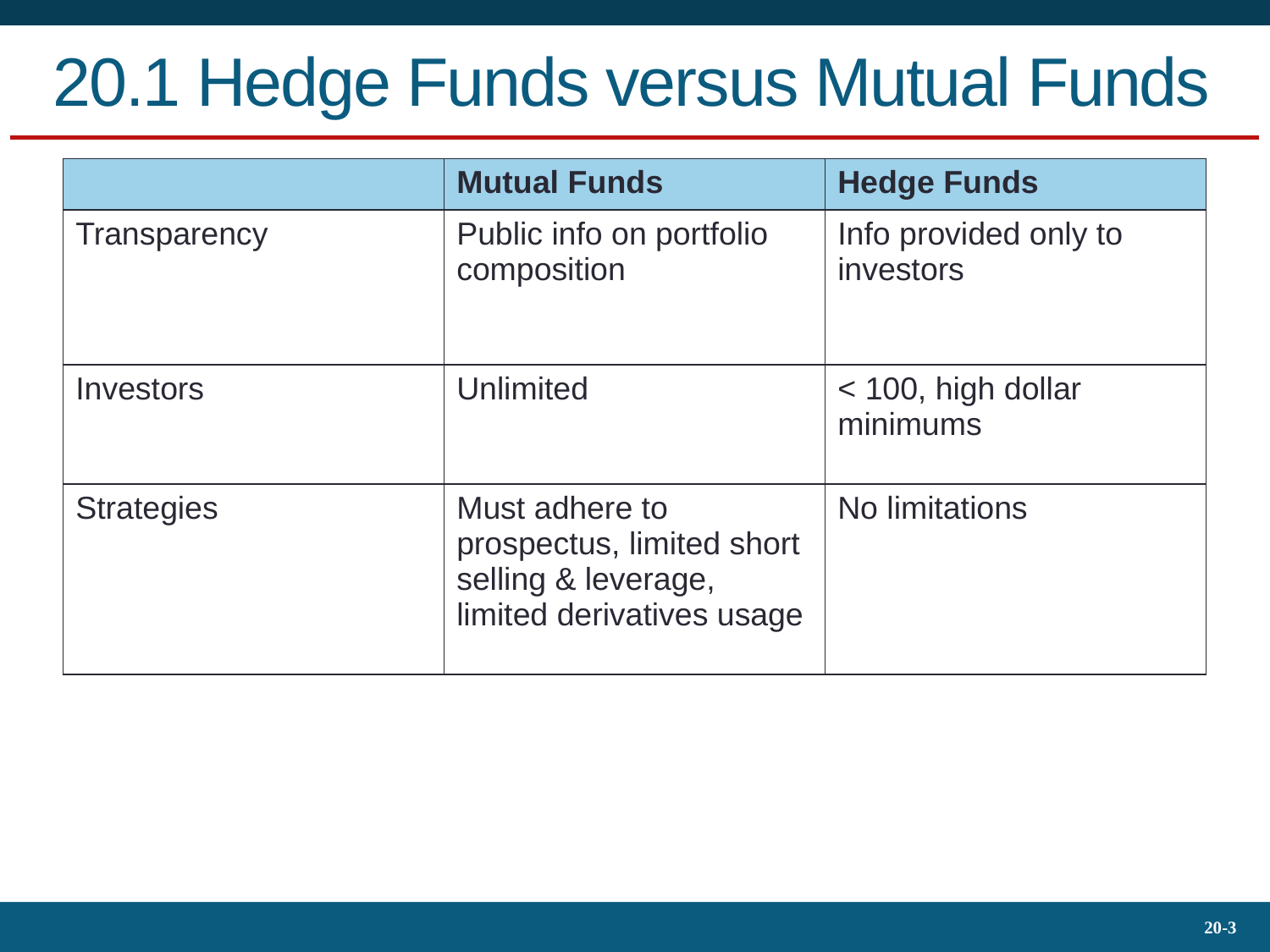

# 20.1 Hedge Funds versus Mutual Funds
|  | Mutual Funds | Hedge Funds |
| --- | --- | --- |
| Transparency | Public info on portfolio composition | Info provided only to investors |
| Investors | Unlimited | < 100, high dollar minimums |
| Strategies | Must adhere to prospectus, limited short selling & leverage, limited derivatives usage | No limitations |